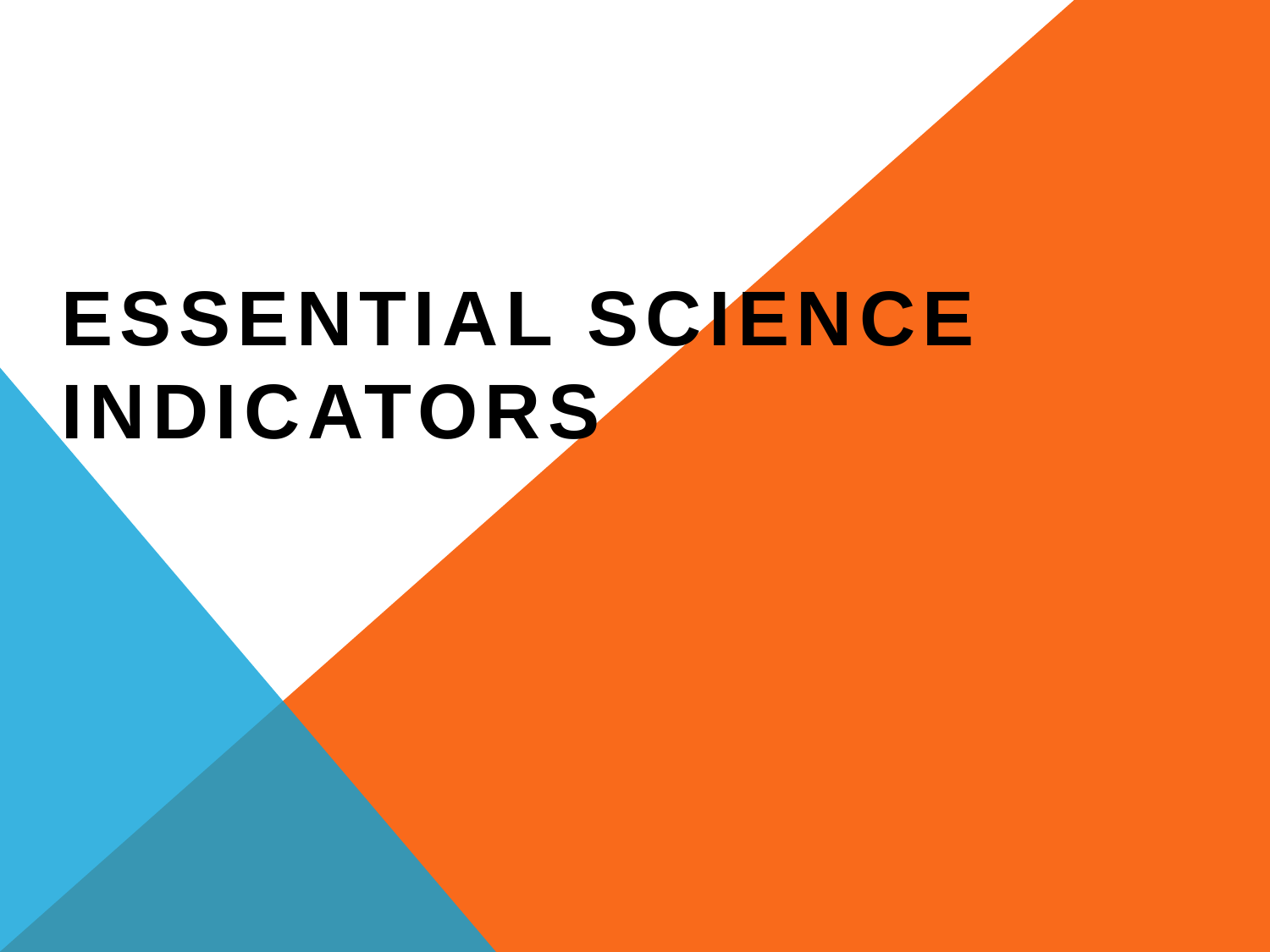

InCites Next Generation
#
Essential Science Indicators